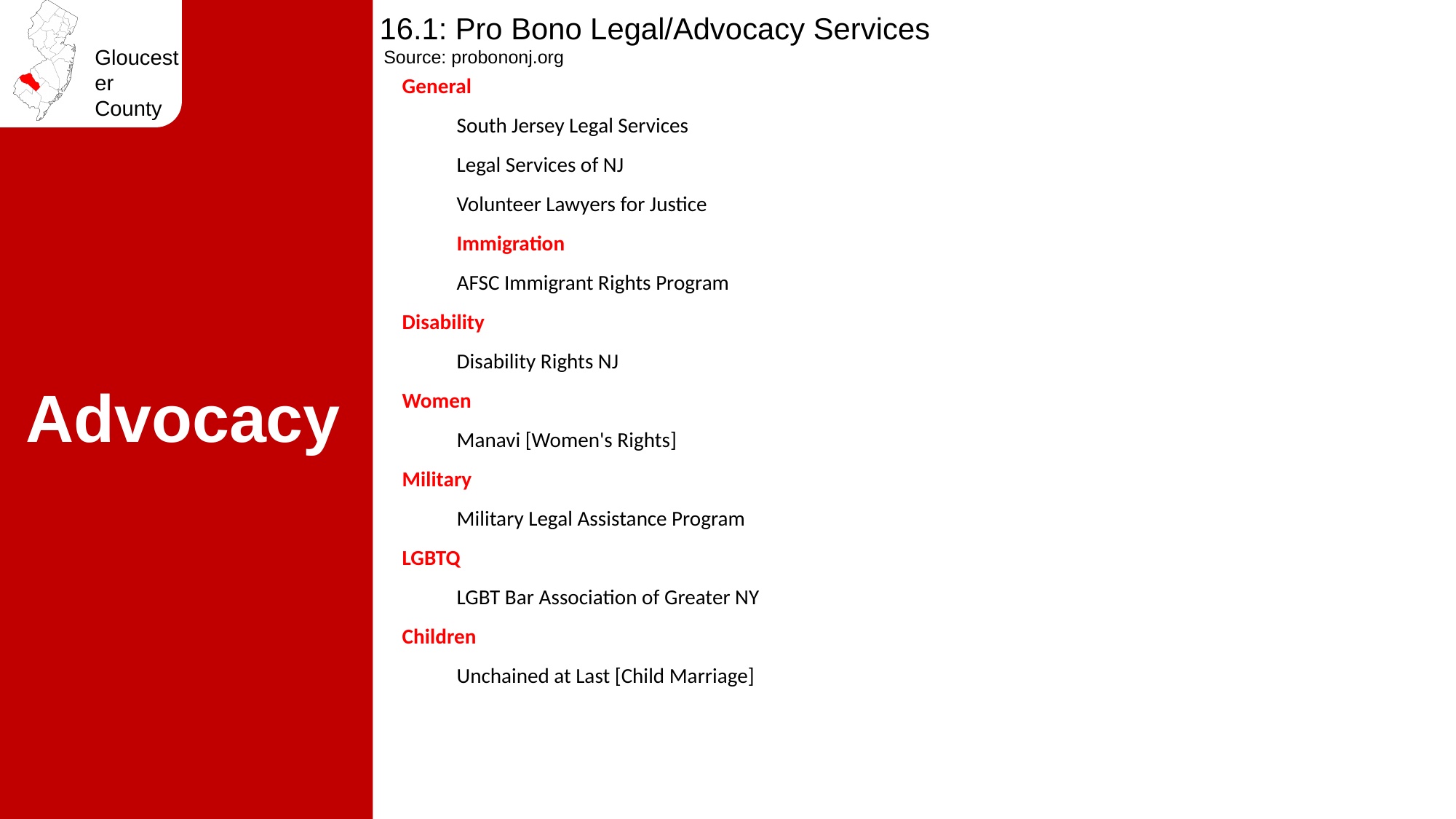

16.1: Pro Bono Legal/Advocacy Services
Source: probononj.org
General
South Jersey Legal Services
Legal Services of NJ
Volunteer Lawyers for Justice
Immigration
AFSC Immigrant Rights Program
Disability
Disability Rights NJ
Women
Manavi [Women's Rights]
Military
Military Legal Assistance Program
LGBTQ
LGBT Bar Association of Greater NY
Children
Unchained at Last [Child Marriage]

Advocacy